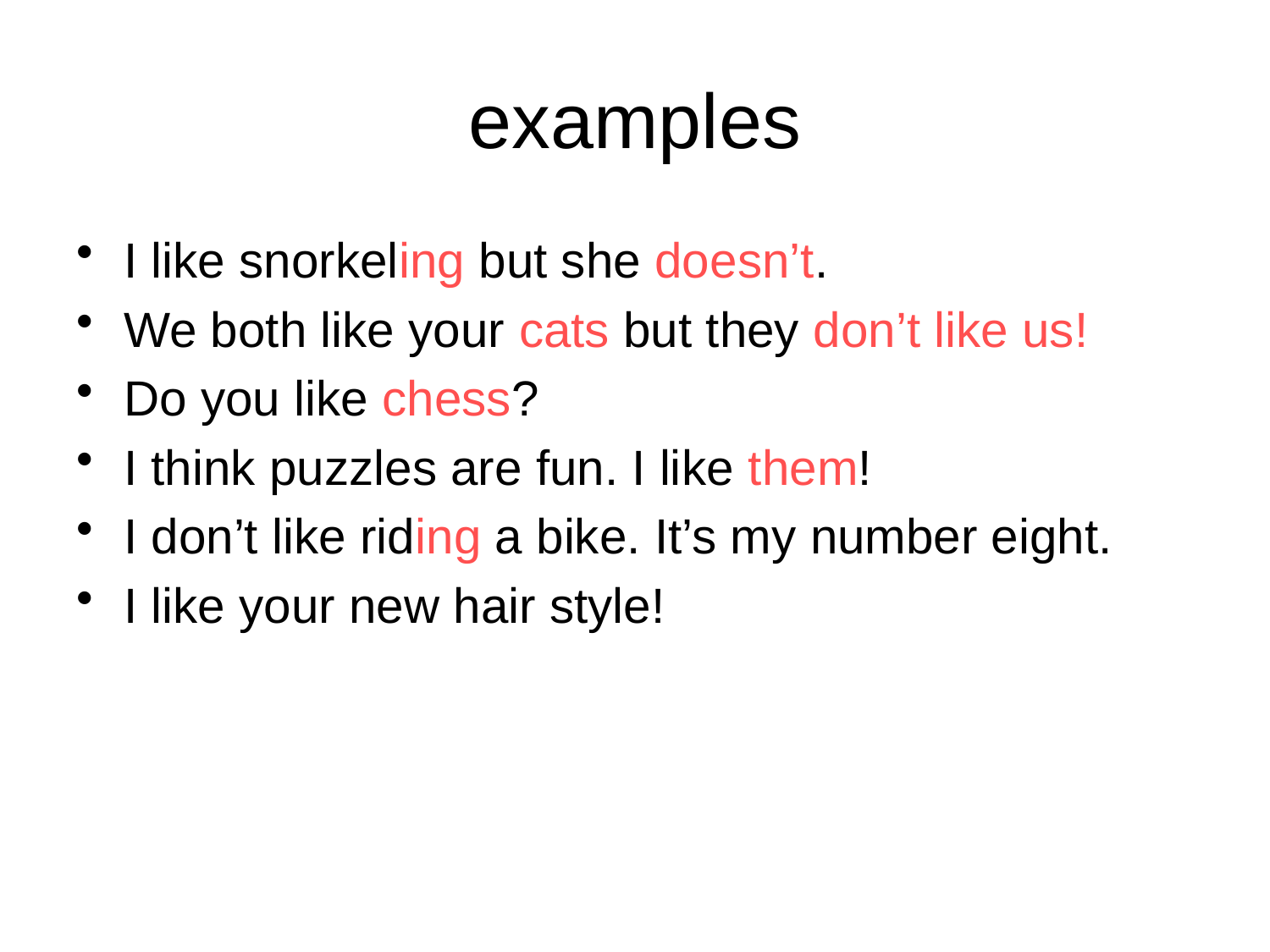

# examples
I like snorkeling but she doesn’t.
We both like your cats but they don’t like us!
Do you like chess?
I think puzzles are fun. I like them!
I don’t like riding a bike. It’s my number eight.
I like your new hair style!